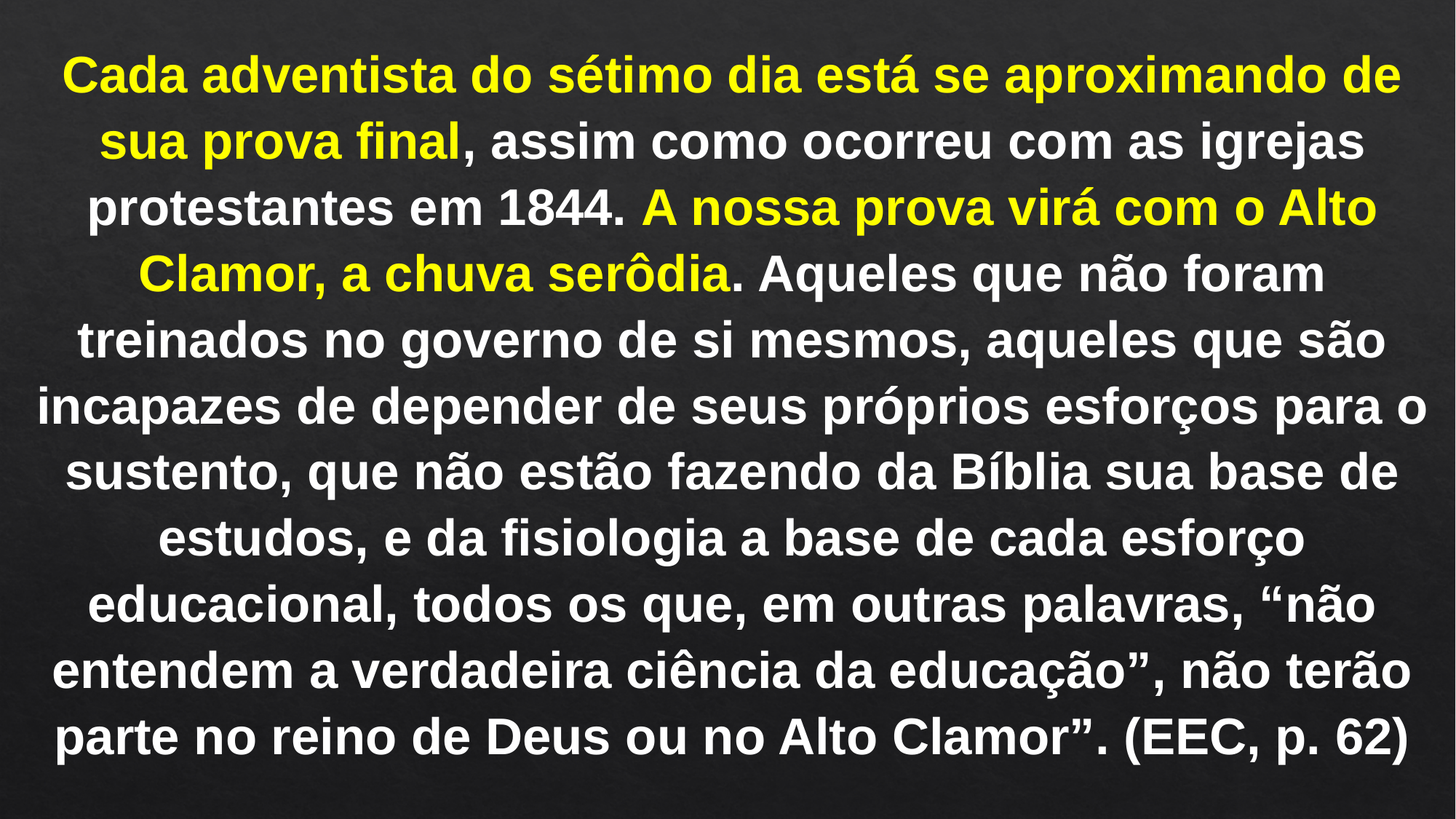

Cada adventista do sétimo dia está se aproximando de sua prova final, assim como ocorreu com as igrejas protestantes em 1844. A nossa prova virá com o Alto Clamor, a chuva serôdia. Aqueles que não foram treinados no governo de si mesmos, aqueles que são incapazes de depender de seus próprios esforços para o sustento, que não estão fazendo da Bíblia sua base de estudos, e da fisiologia a base de cada esforço educacional, todos os que, em outras palavras, “não entendem a verdadeira ciência da educação”, não terão parte no reino de Deus ou no Alto Clamor”. (EEC, p. 62)